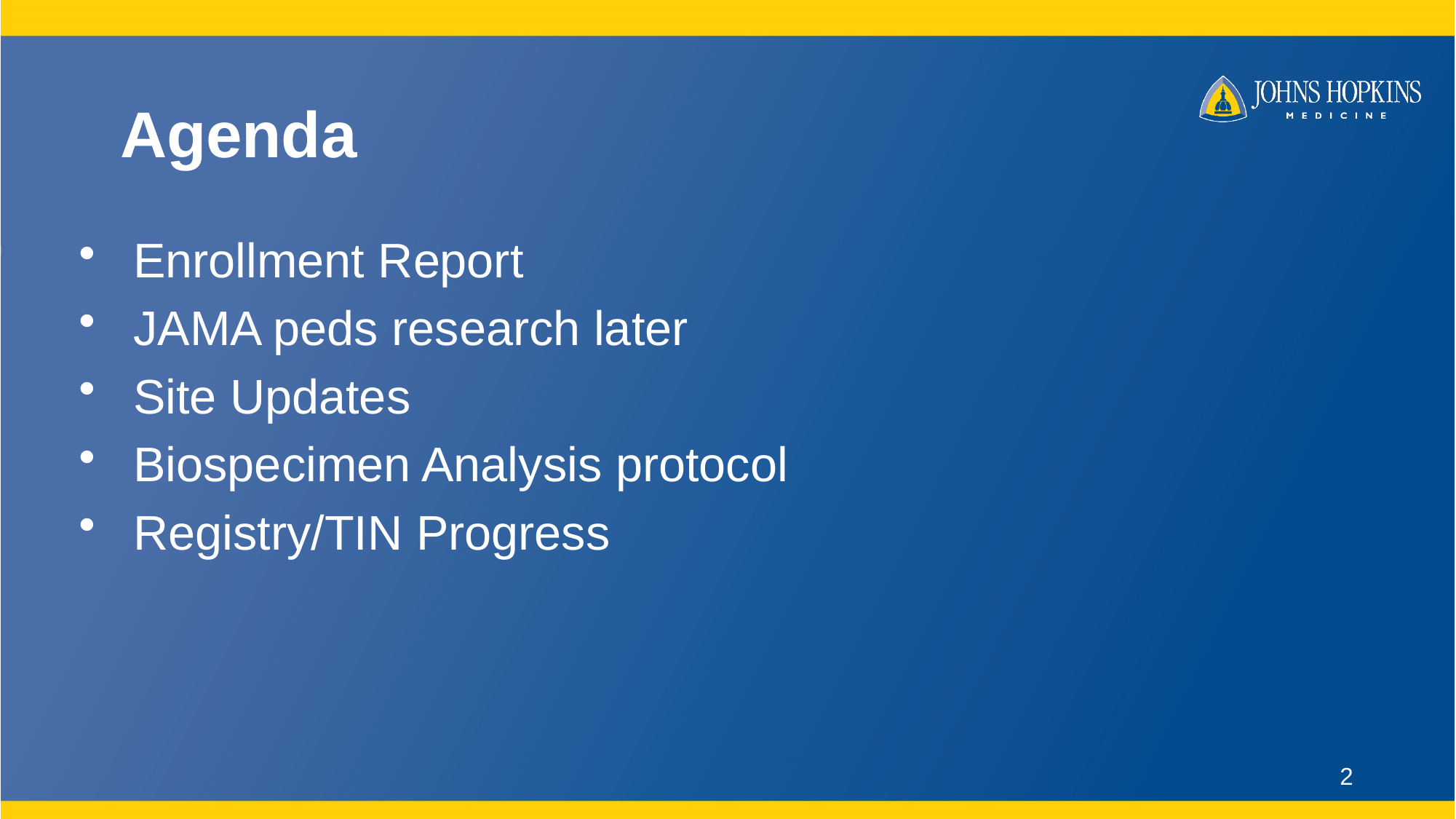

# Agenda
Enrollment Report
JAMA peds research later
Site Updates
Biospecimen Analysis protocol
Registry/TIN Progress

2